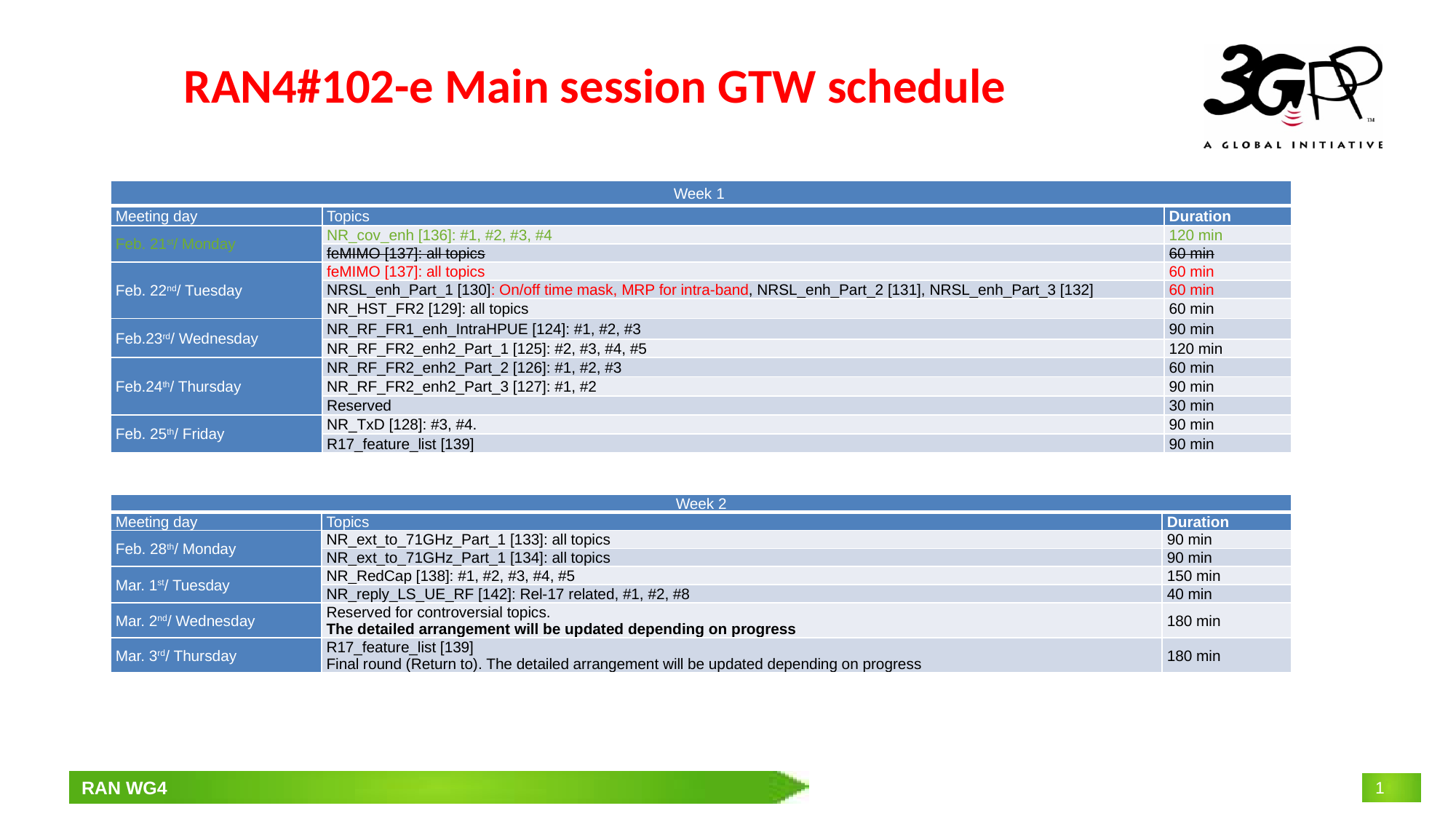

# RAN4#102-e Main session GTW schedule
| Week 1 |  |  |
| --- | --- | --- |
| Meeting day | Topics | Duration |
| Feb. 21st/ Monday | NR\_cov\_enh [136]: #1, #2, #3, #4 | 120 min |
|  | feMIMO [137]: all topics | 60 min |
| Feb. 22nd/ Tuesday | feMIMO [137]: all topics | 60 min |
|  | NRSL\_enh\_Part\_1 [130]: On/off time mask, MRP for intra-band, NRSL\_enh\_Part\_2 [131], NRSL\_enh\_Part\_3 [132] | 60 min |
|  | NR\_HST\_FR2 [129]: all topics | 60 min |
| Feb.23rd/ Wednesday | NR\_RF\_FR1\_enh\_IntraHPUE [124]: #1, #2, #3 | 90 min |
|  | NR\_RF\_FR2\_enh2\_Part\_1 [125]: #2, #3, #4, #5 | 120 min |
| Feb.24th/ Thursday | NR\_RF\_FR2\_enh2\_Part\_2 [126]: #1, #2, #3 | 60 min |
|  | NR\_RF\_FR2\_enh2\_Part\_3 [127]: #1, #2 | 90 min |
|  | Reserved | 30 min |
| Feb. 25th/ Friday | NR\_TxD [128]: #3, #4. | 90 min |
|  | R17\_feature\_list [139] | 90 min |
| Week 2 |  |  |
| --- | --- | --- |
| Meeting day | Topics | Duration |
| Feb. 28th/ Monday | NR\_ext\_to\_71GHz\_Part\_1 [133]: all topics | 90 min |
|  | NR\_ext\_to\_71GHz\_Part\_1 [134]: all topics | 90 min |
| Mar. 1st/ Tuesday | NR\_RedCap [138]: #1, #2, #3, #4, #5 | 150 min |
|  | NR\_reply\_LS\_UE\_RF [142]: Rel-17 related, #1, #2, #8 | 40 min |
| Mar. 2nd/ Wednesday | Reserved for controversial topics. The detailed arrangement will be updated depending on progress | 180 min |
| Mar. 3rd/ Thursday | R17\_feature\_list [139] Final round (Return to). The detailed arrangement will be updated depending on progress | 180 min |